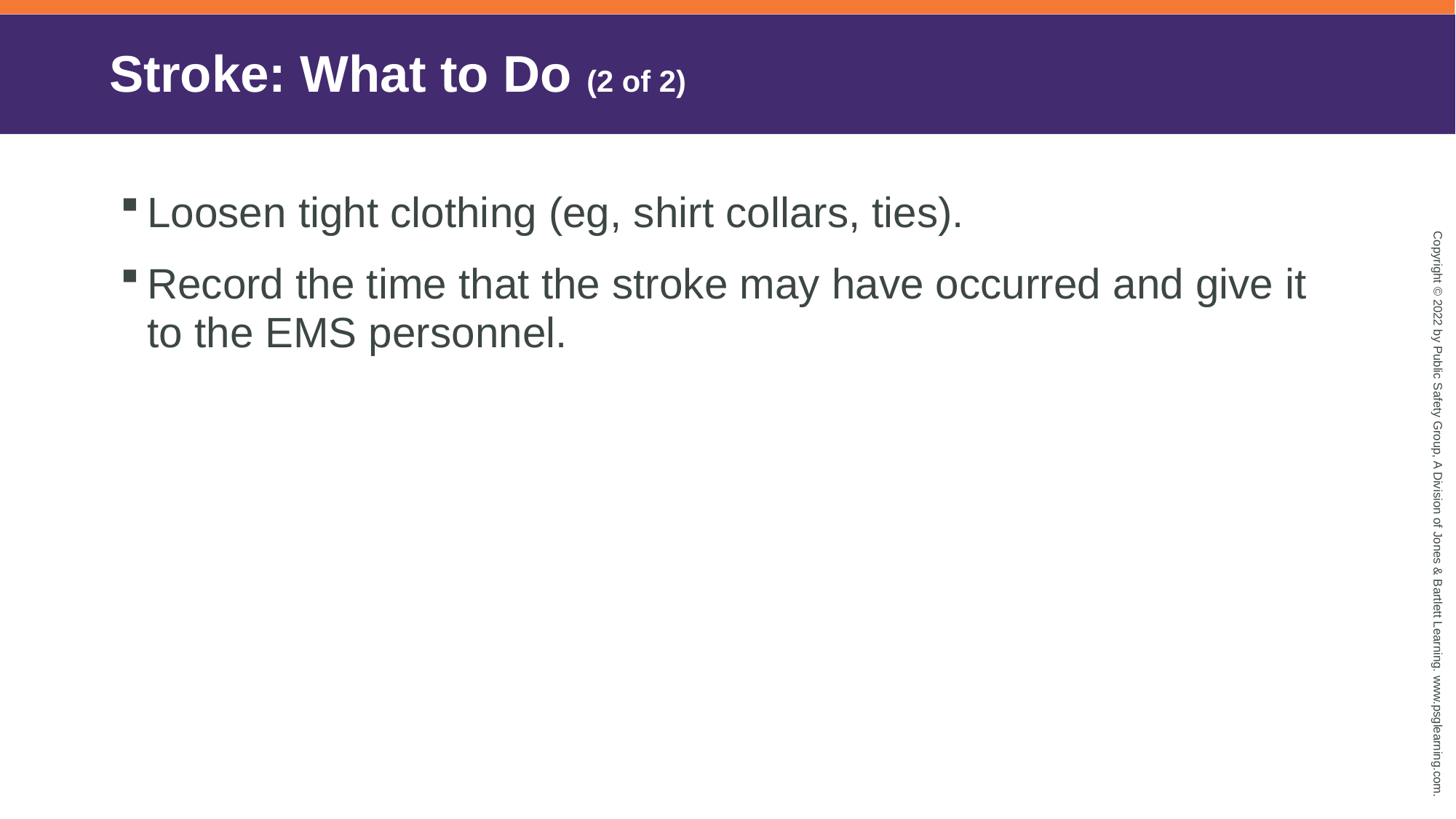

# Stroke: What to Do (2 of 2)
Loosen tight clothing (eg, shirt collars, ties).
Record the time that the stroke may have occurred and give it to the EMS personnel.